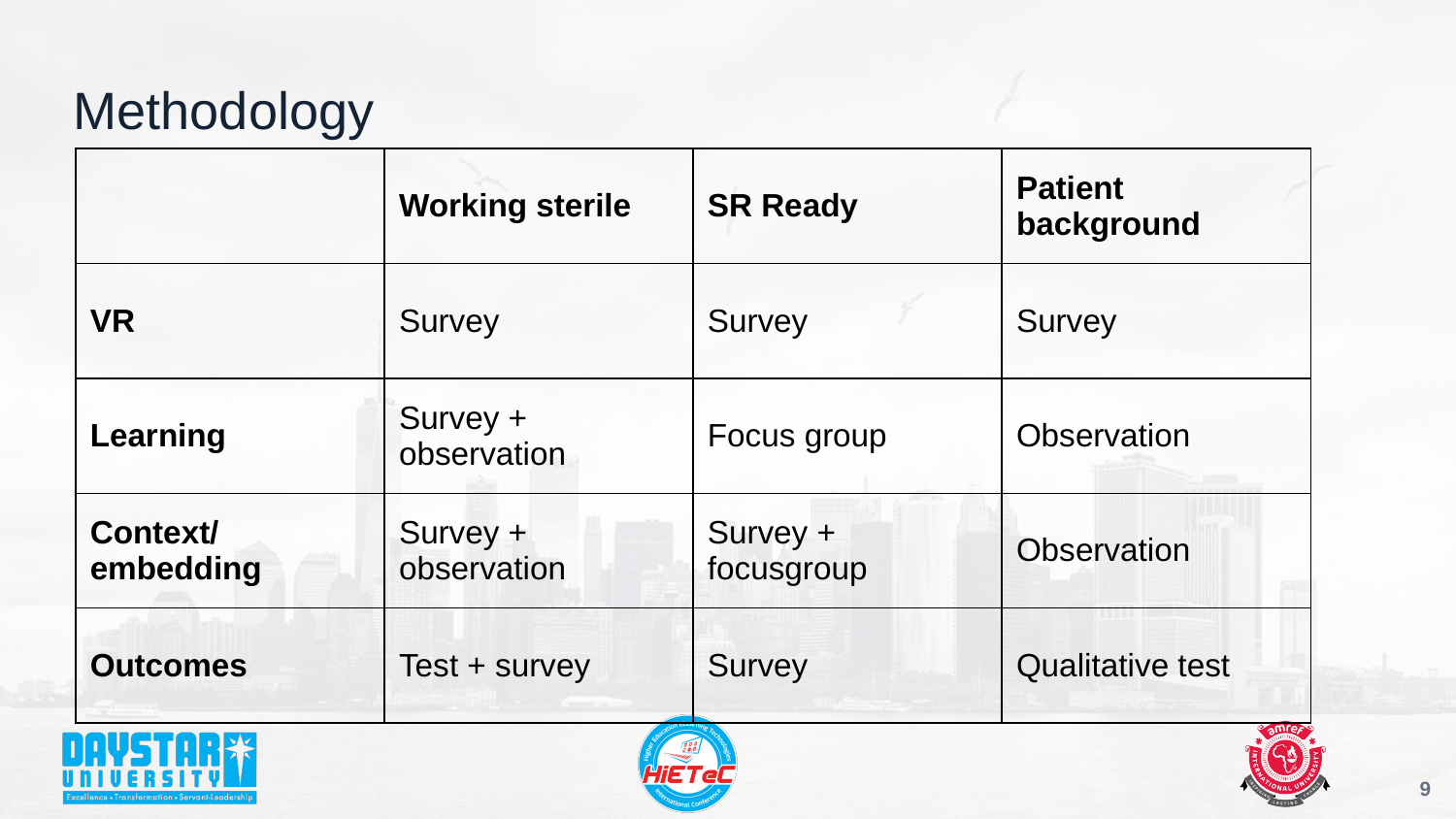

# Methodology
|  | Working sterile | SR Ready | Patient background |
| --- | --- | --- | --- |
| VR | Survey | Survey | Survey |
| Learning | Survey + observation | Focus group | Observation |
| Context/ embedding | Survey + observation | Survey + focusgroup | Observation |
| Outcomes | Test + survey | Survey | Qualitative test |

9